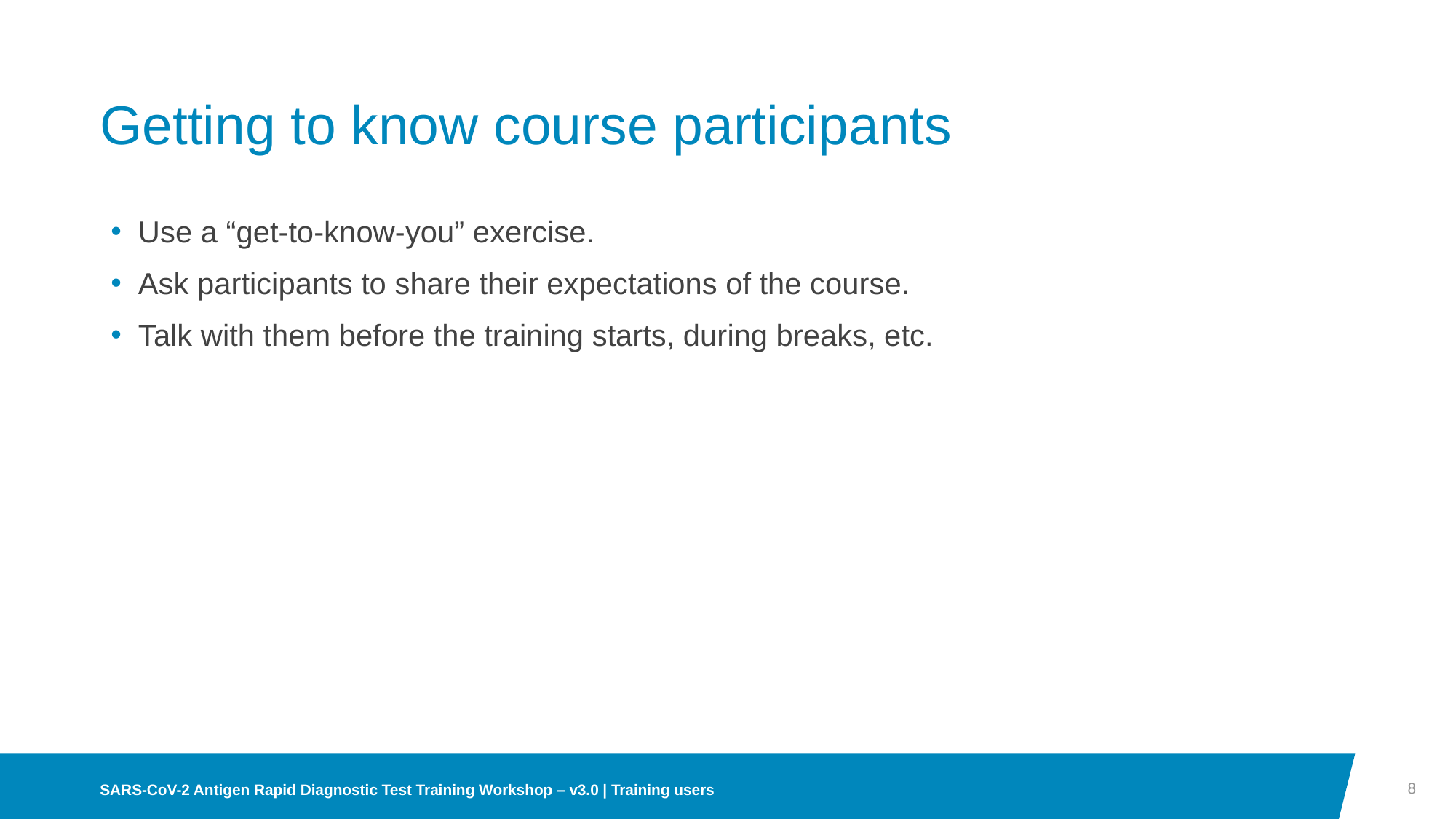

# Getting to know course participants
Use a “get-to-know-you” exercise.
Ask participants to share their expectations of the course.
Talk with them before the training starts, during breaks, etc.

8
SARS-CoV-2 Antigen Rapid Diagnostic Test Training Workshop – v3.0 | Training users